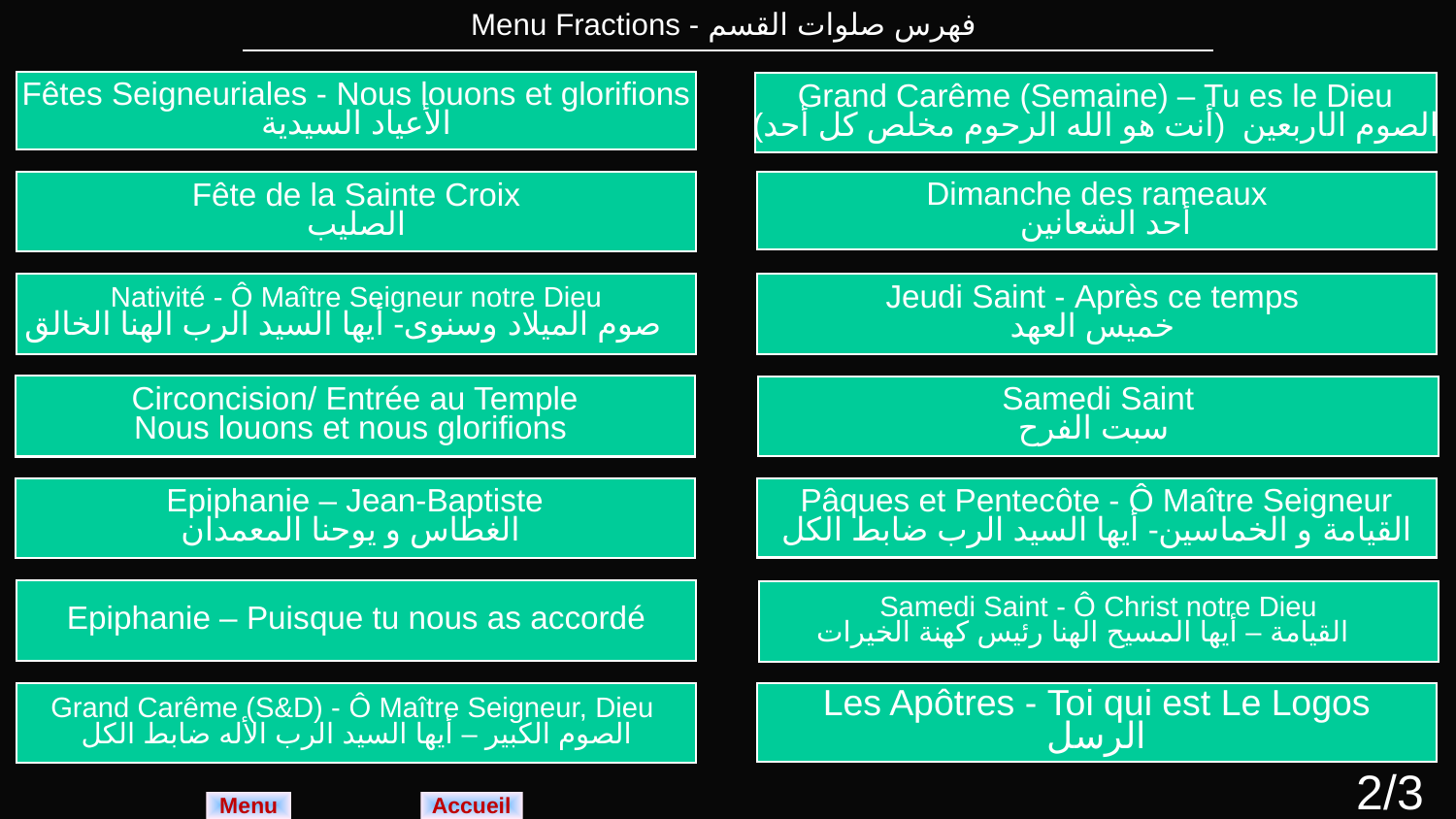

| Menu Fractions - فهرس صلوات القسم |
| --- |
Fêtes Seigneuriales - Nous louons et glorifions
الأعياد السيدية
Grand Carême (Semaine) – Tu es le Dieu
الصوم الاربعين  (أنت هو الله الرحوم مخلص كل أحد)
Fête de la Sainte Croix
الصليب
Dimanche des rameaux
  أحد الشعانين
Nativité - Ô Maître Seigneur notre Dieu
صوم الميلاد وسنوى- أيها السيد الرب الهنا الخالق
Jeudi Saint - Après ce temps
خميس العهد
Circoncision/ Entrée au Temple
Nous louons et nous glorifions
Samedi Saint
سبت الفرح
Epiphanie – Jean-Baptiste
الغطاس و يوحنا المعمدان
Pâques et Pentecôte - Ô Maître Seigneur
القيامة و الخماسين- أيها السيد الرب ضابط الكل
Epiphanie – Puisque tu nous as accordé
Samedi Saint - Ô Christ notre Dieu
القيامة – أيها المسيح الهنا رئيس كهنة الخيرات
Les Apôtres - Toi qui est Le Logos
الرسل
Grand Carême (S&D) - Ô Maître Seigneur, Dieu
الصوم الكبير – أيها السيد الرب الأله ضابط الكل
2/3
Menu